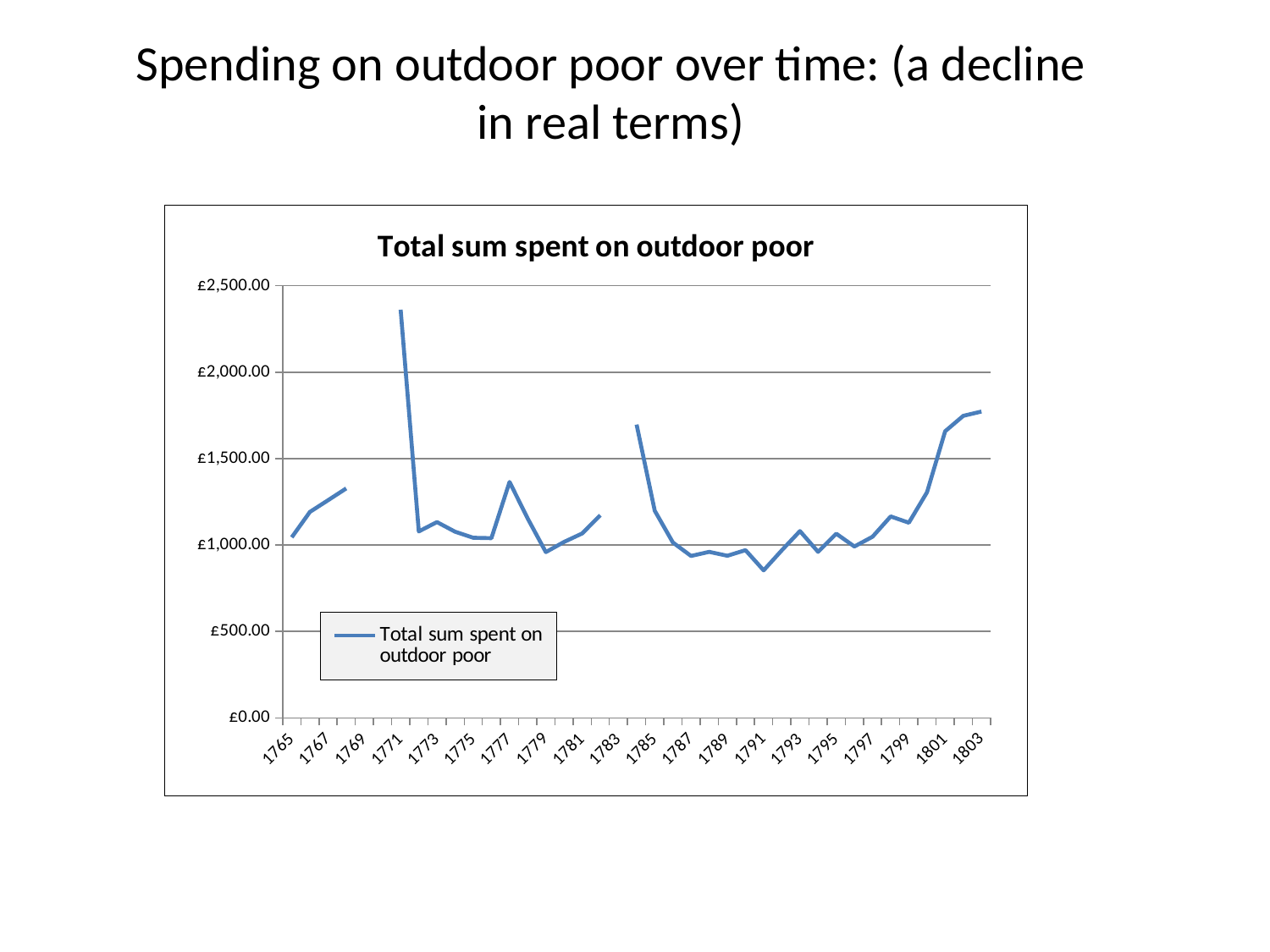

# Spending on outdoor poor over time: (a decline in real terms)

### Chart:

| Category | Total sum spent on outdoor poor |
|---|---|
| 1765 | 1044.237500000001 |
| 1766 | 1190.95 |
| 1767 | 1258.8667 |
| 1768 | 1327.2675 |
| 1769 | None |
| 1770 | None |
| 1771 | 2361.0437 |
| 1772 | 1078.3 |
| 1773 | 1132.2918 |
| 1774 | 1076.5105 |
| 1775 | 1041.6792999999998 |
| 1776 | 1039.3081 |
| 1777 | 1364.6644999999978 |
| 1778 | 1152.7209 |
| 1779 | 958.4978 |
| 1780 | 1017.2001 |
| 1781 | 1066.487600000001 |
| 1782 | 1171.7812 |
| 1783 | None |
| 1784 | 1696.8062 |
| 1785 | 1197.8645999999999 |
| 1786 | 1014.0749000000005 |
| 1787 | 936.2791000000005 |
| 1788 | 959.9854 |
| 1789 | 937.5332 |
| 1790 | 969.9583 |
| 1791 | 853.0666999999987 |
| 1792 | 968.9145999999994 |
| 1793 | 1080.1875 |
| 1794 | 960.0374999999991 |
| 1795 | 1065.2895 |
| 1796 | 990.9249999999994 |
| 1797 | 1047.6583999999998 |
| 1798 | 1165.0583 |
| 1799 | 1128.4792 |
| 1800 | 1304.85 |
| 1801 | 1658.0333999999998 |
| 1802 | 1747.2916 |
| 1803 | 1772.0123999999998 |